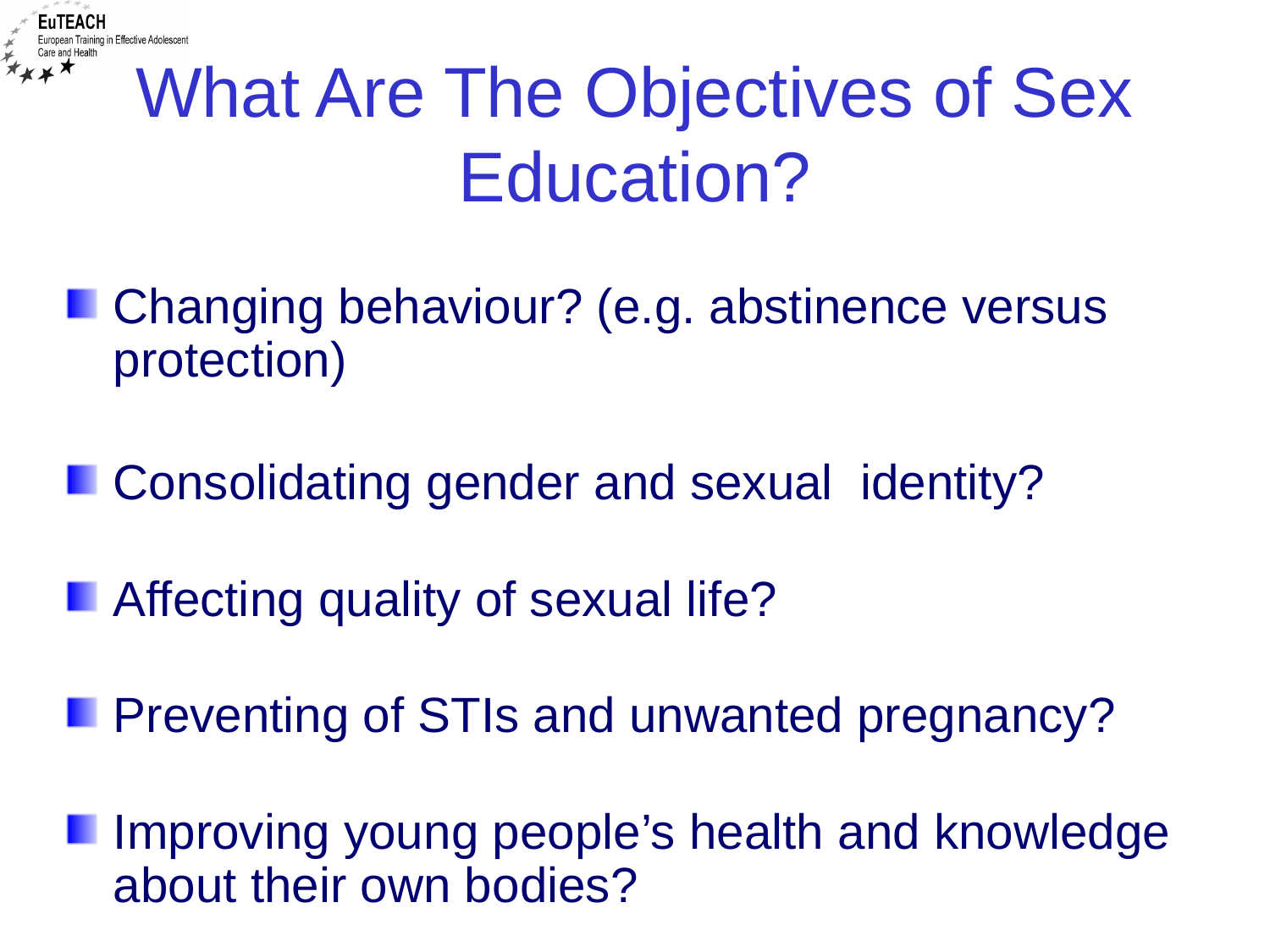

# What Are The Objectives of Sex Education?
Changing behaviour? (e.g. abstinence versus protection)
Consolidating gender and sexual  identity?
Affecting quality of sexual life?
Preventing of STIs and unwanted pregnancy?
Improving young people’s health and knowledge about their own bodies?